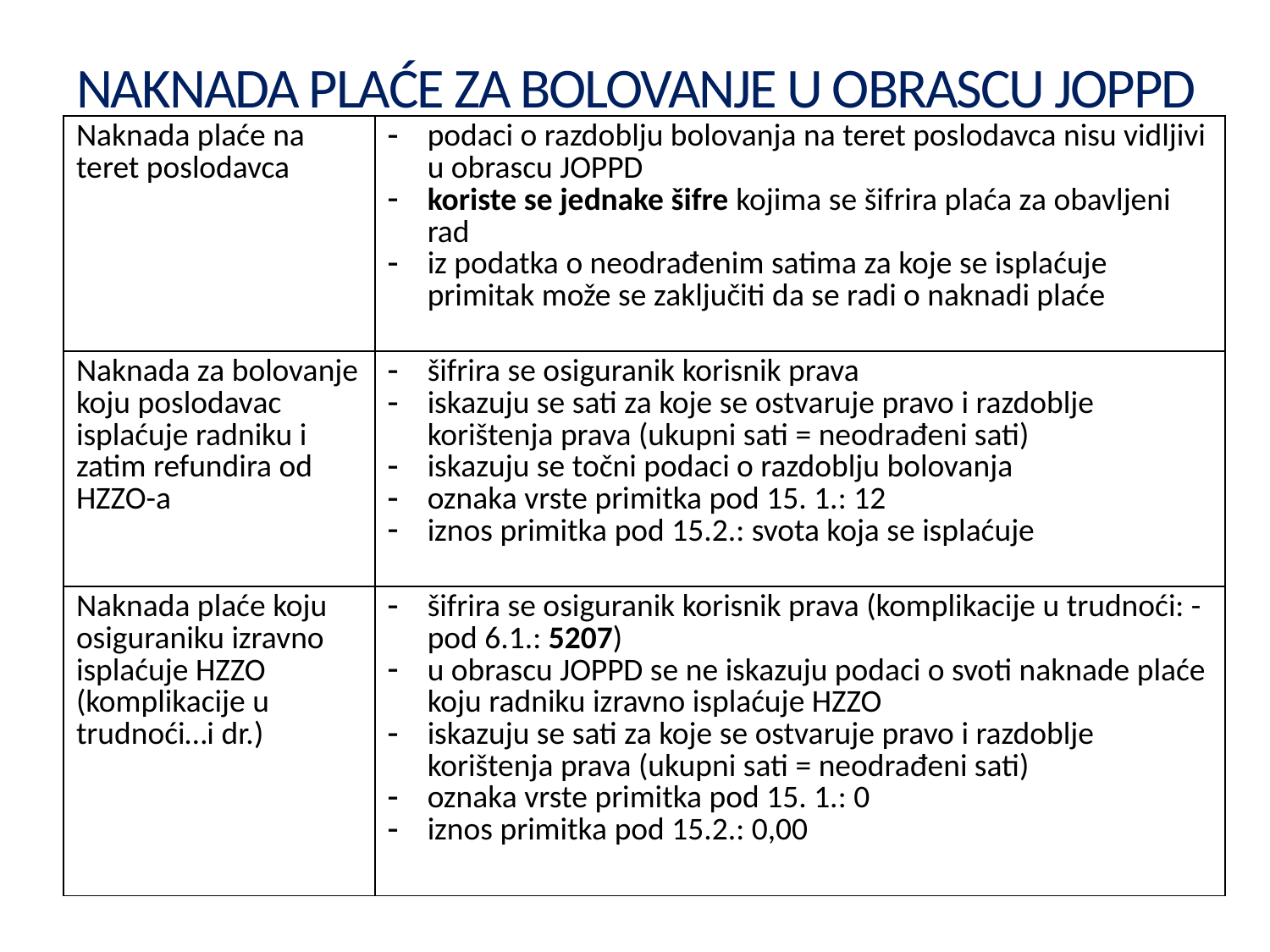

# NAKNADA PLAĆE ZA BOLOVANJE U OBRASCU JOPPD
| Naknada plaće na teret poslodavca | podaci o razdoblju bolovanja na teret poslodavca nisu vidljivi u obrascu JOPPD koriste se jednake šifre kojima se šifrira plaća za obavljeni rad iz podatka o neodrađenim satima za koje se isplaćuje primitak može se zaključiti da se radi o naknadi plaće |
| --- | --- |
| Naknada za bolovanje koju poslodavac isplaćuje radniku i zatim refundira od HZZO-a | šifrira se osiguranik korisnik prava iskazuju se sati za koje se ostvaruje pravo i razdoblje korištenja prava (ukupni sati = neodrađeni sati) iskazuju se točni podaci o razdoblju bolovanja oznaka vrste primitka pod 15. 1.: 12 iznos primitka pod 15.2.: svota koja se isplaćuje |
| Naknada plaće koju osiguraniku izravno isplaćuje HZZO (komplikacije u trudnoći…i dr.) | šifrira se osiguranik korisnik prava (komplikacije u trudnoći: - pod 6.1.: 5207) u obrascu JOPPD se ne iskazuju podaci o svoti naknade plaće koju radniku izravno isplaćuje HZZO iskazuju se sati za koje se ostvaruje pravo i razdoblje korištenja prava (ukupni sati = neodrađeni sati) oznaka vrste primitka pod 15. 1.: 0 iznos primitka pod 15.2.: 0,00 |